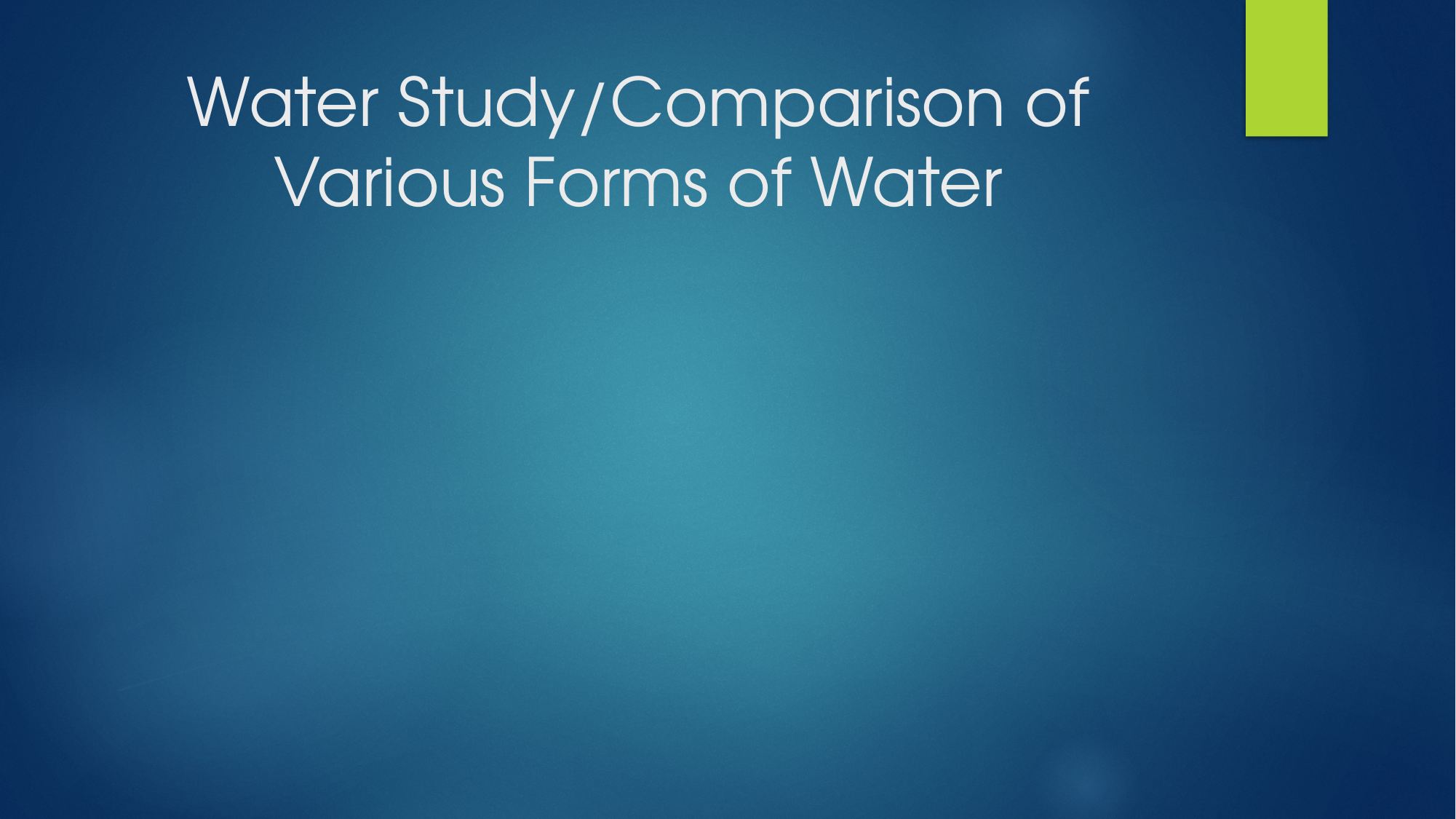

# Water Study/Comparison of Various Forms of Water